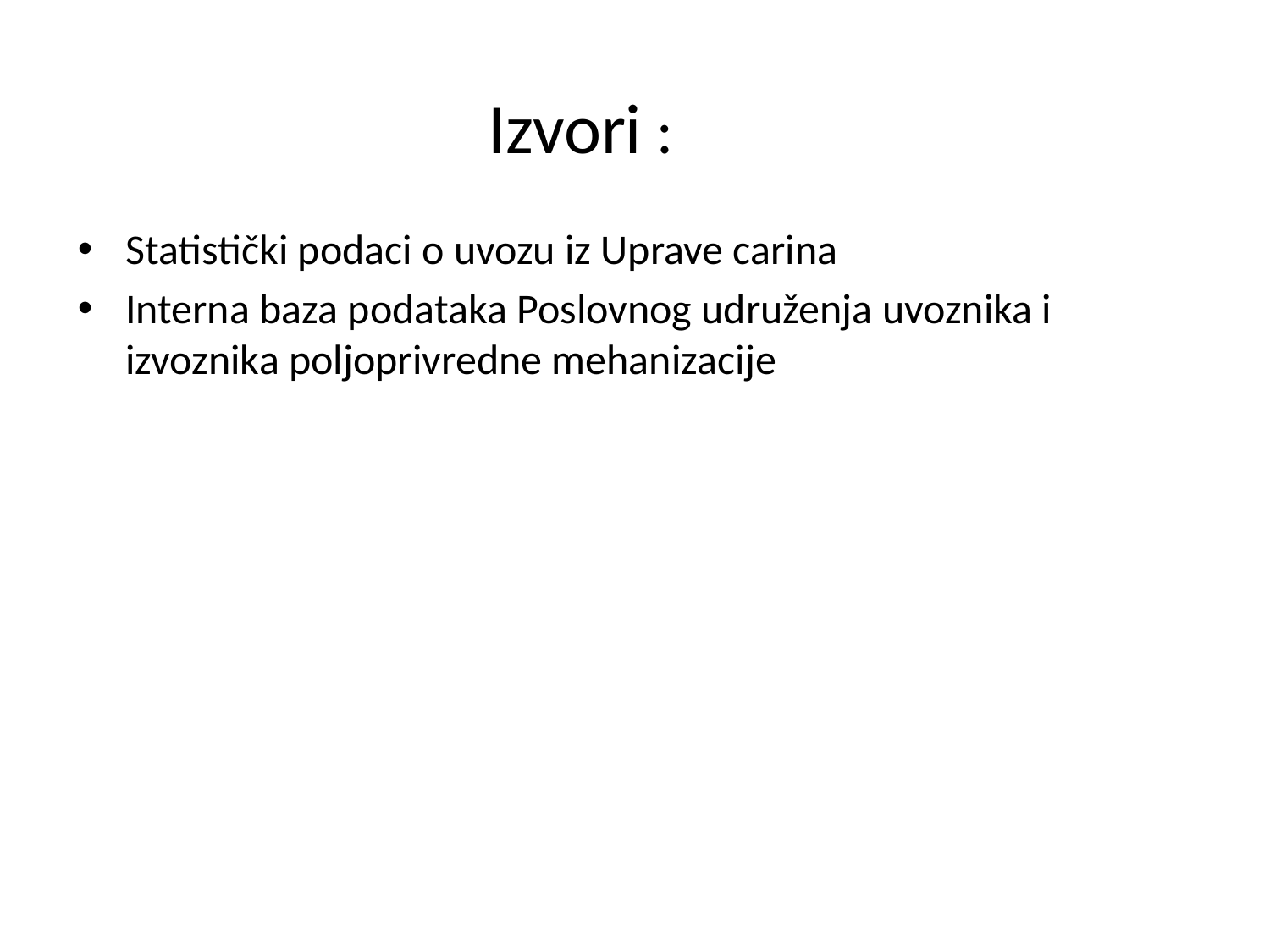

# Izvori :
Statistički podaci o uvozu iz Uprave carina
Interna baza podataka Poslovnog udruženja uvoznika i izvoznika poljoprivredne mehanizacije